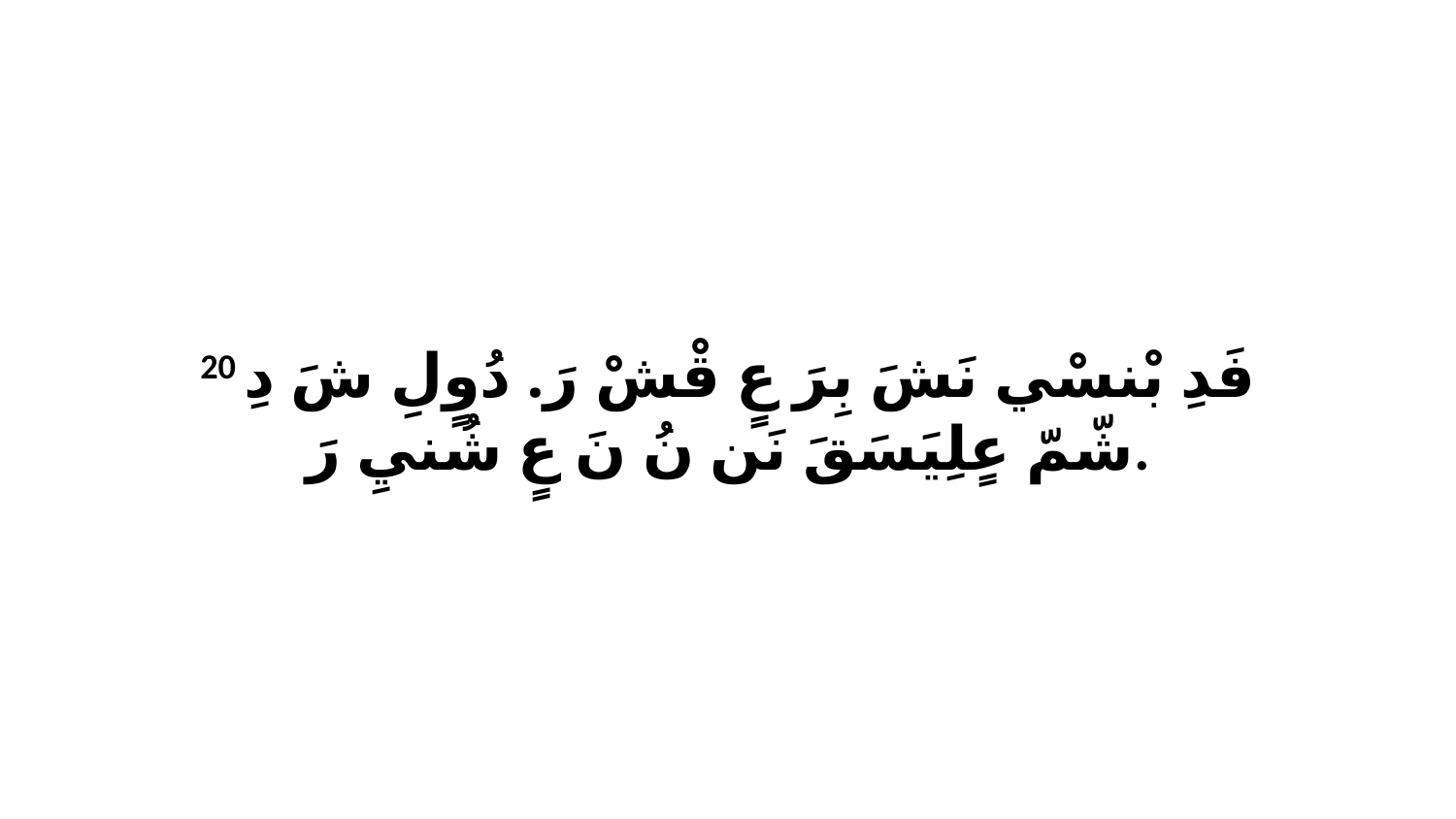

20 فَدِ بْنسْي نَشَ بِرَ عٍ قْشْ رَ. دُوٍلِ شَ دِ شّمّ عٍلِيَسَقَ نَن نُ نَ عٍ شُنيِ رَ.